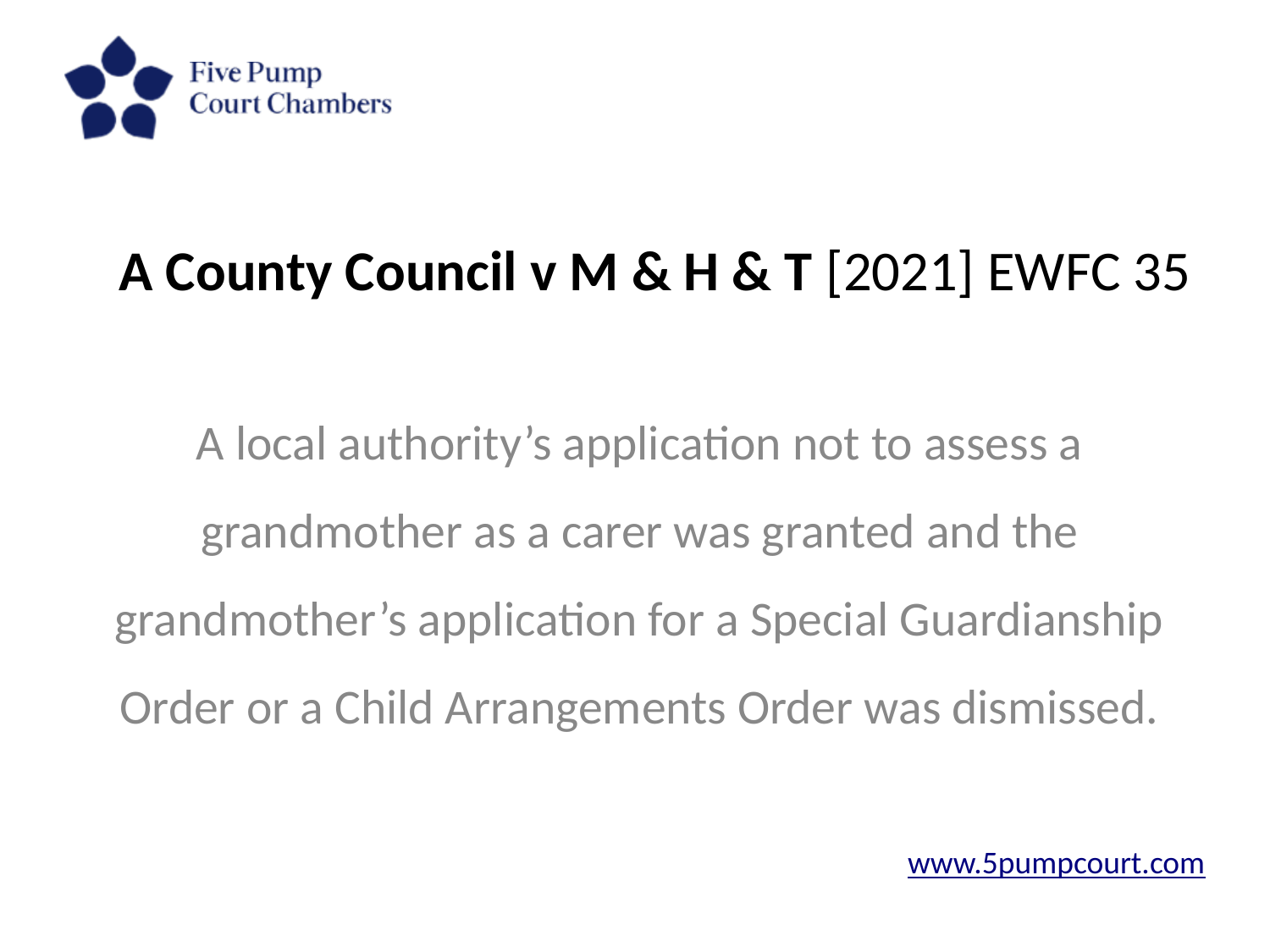

# A County Council v M & H & T [2021] EWFC 35
A local authority’s application not to assess a grandmother as a carer was granted and the grandmother’s application for a Special Guardianship Order or a Child Arrangements Order was dismissed.

www.5pumpcourt.com